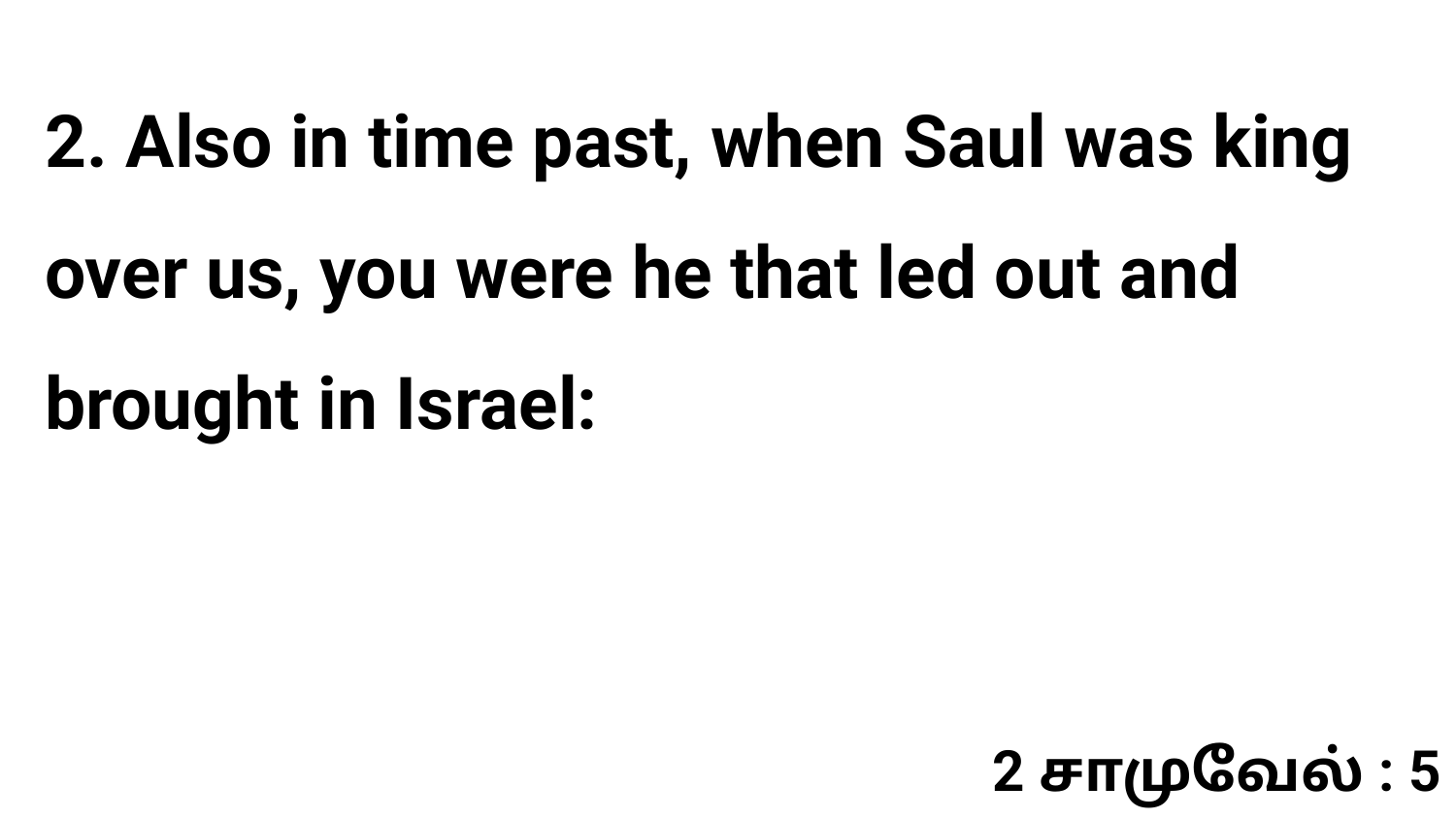

2. Also in time past, when Saul was king over us, you were he that led out and brought in Israel:
2 சாமுவேல் : 5